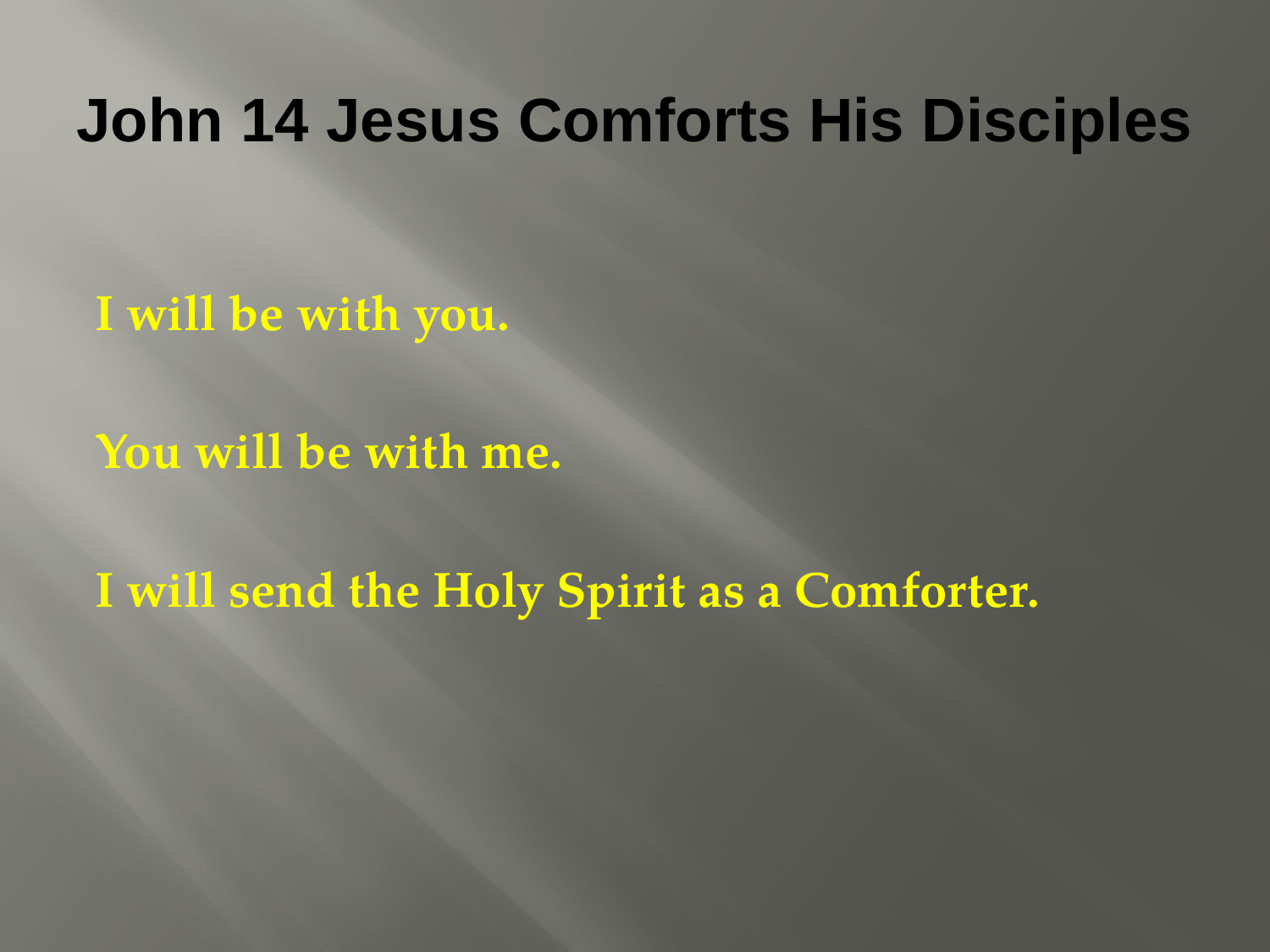

# John 14 Jesus Comforts His Disciples
I will be with you.

You will be with me.

I will send the Holy Spirit as a Comforter.